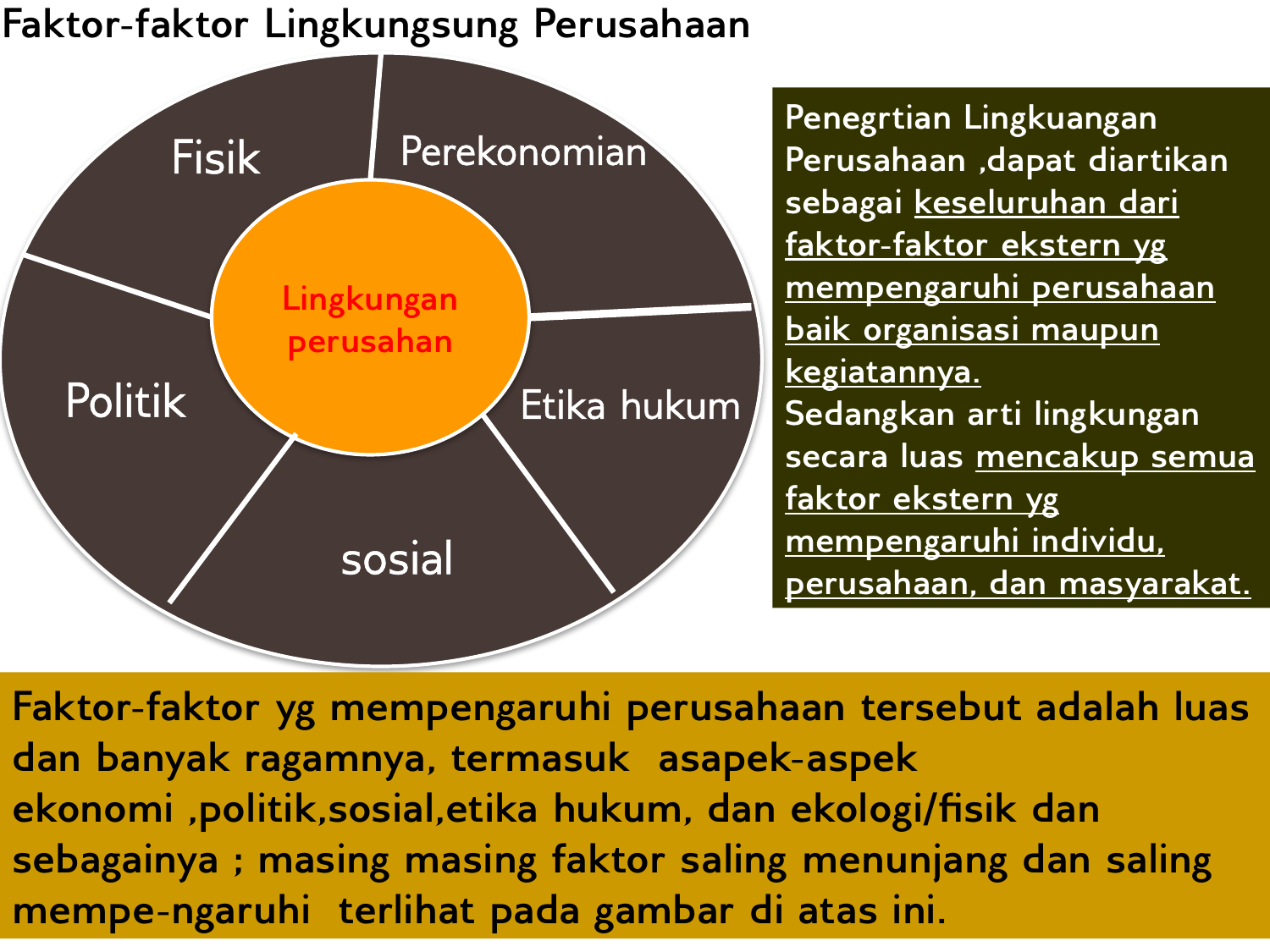

Faktor-faktor Lingkungsung Perusahaan

Penegrtian Lingkuangan Perusahaan ,dapat diartikan sebagai keseluruhan dari faktor-faktor ekstern yg mempengaruhi perusahaan baik organisasi maupun kegiatannya.
Sedangkan arti lingkungan secara luas mencakup semua faktor ekstern yg mempengaruhi individu, perusahaan, dan masyarakat.
Perekonomian
Fisik
Lingkungan perusahan
Politik
Etika hukum
sosial
Faktor-faktor yg mempengaruhi perusahaan tersebut adalah luas dan banyak ragamnya, termasuk  asapek-aspek  ekonomi ,politik,sosial,etika hukum, dan ekologi/fisik dan sebagainya ; masing masing faktor saling menunjang dan saling mempe-ngaruhi  terlihat pada gambar di atas ini.